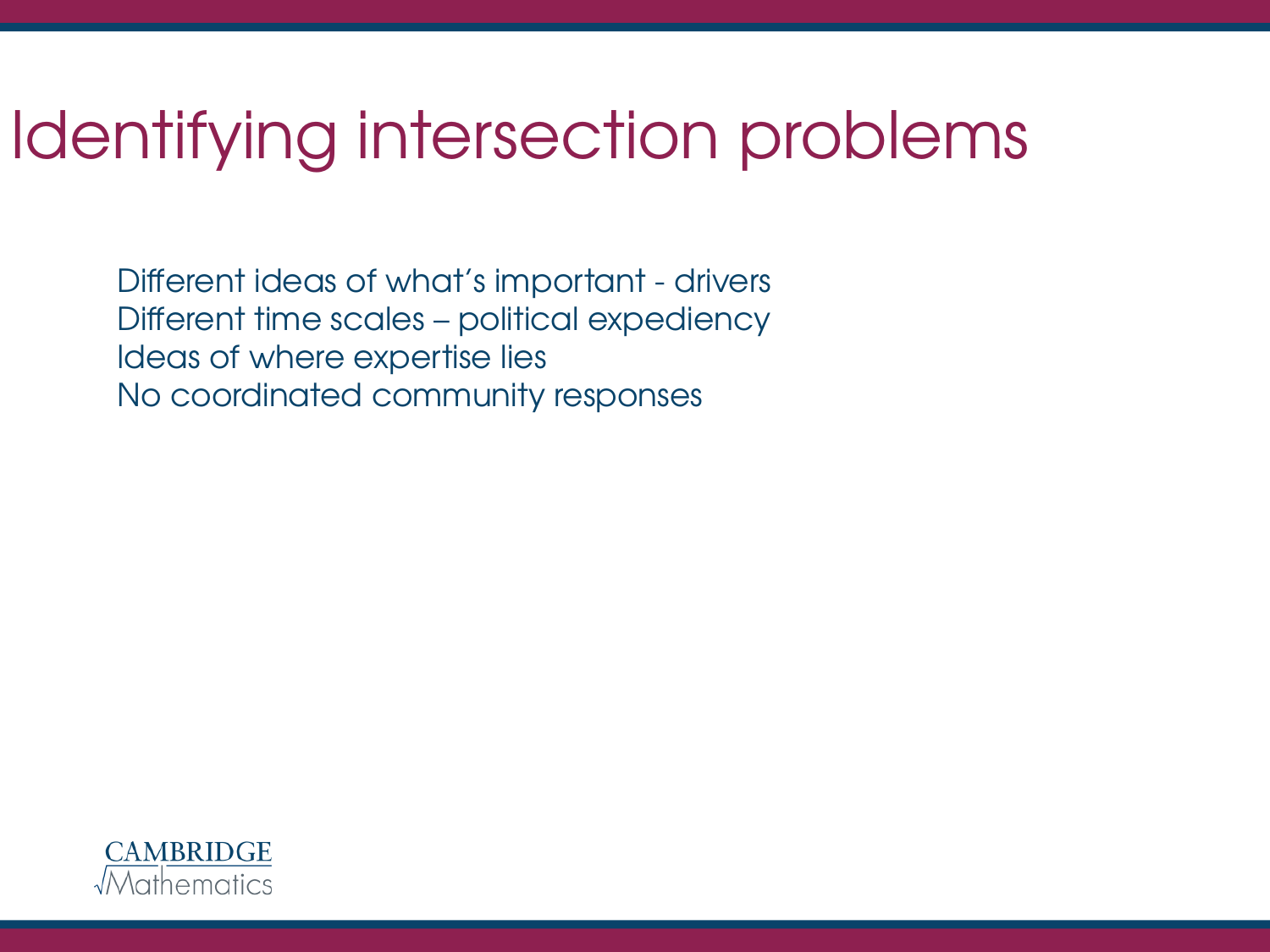

Identifying intersection problems
Different ideas of what’s important - drivers
Different time scales – political expediency
Ideas of where expertise lies
No coordinated community responses